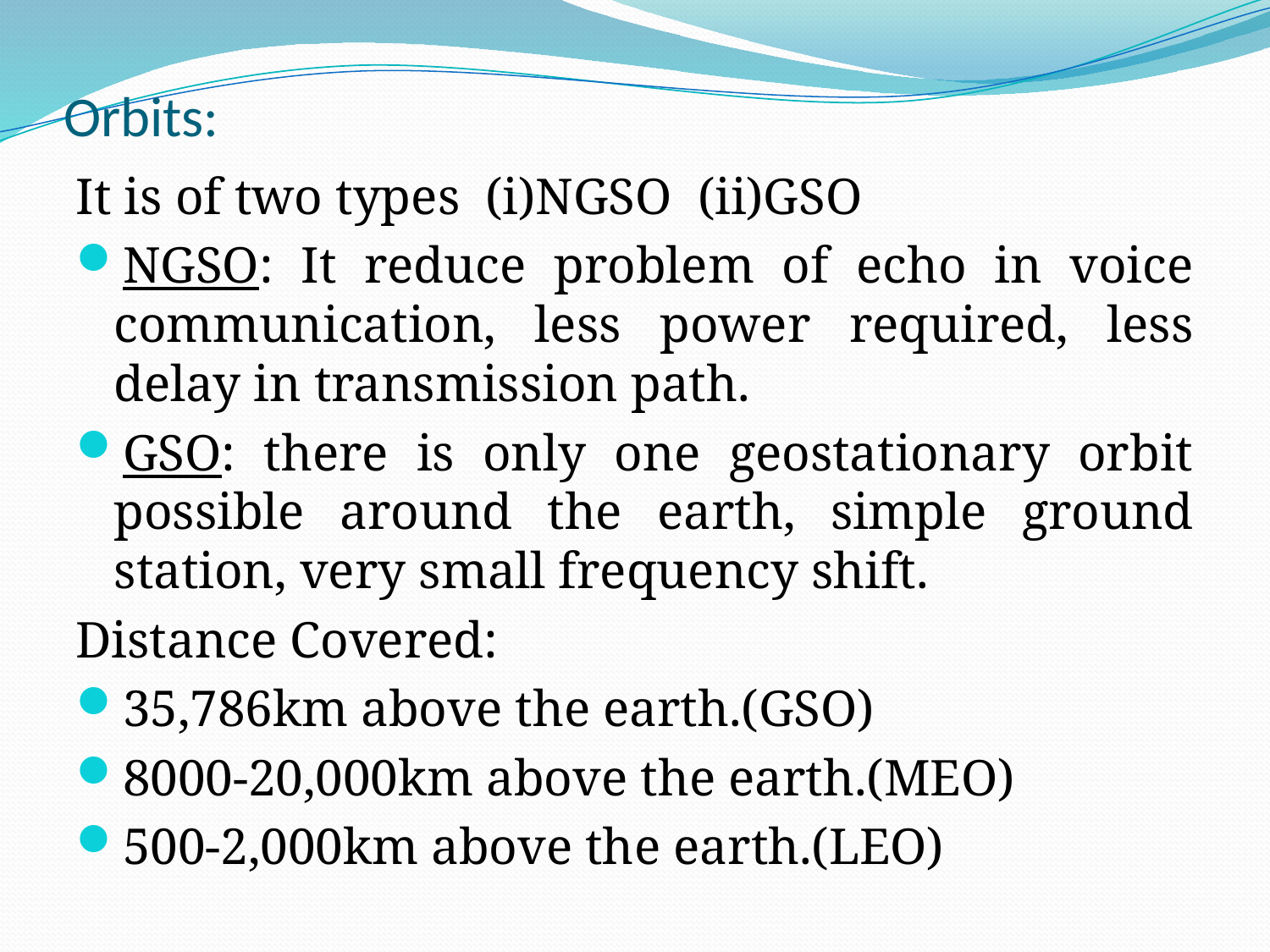

# Orbits:
It is of two types  (i)NGSO  (ii)GSO
NGSO: It reduce problem of echo in voice communication, less power required, less delay in transmission path.
GSO: there is only one geostationary orbit possible around the earth, simple ground station, very small frequency shift.
Distance Covered:
35,786km above the earth.(GSO)
8000-20,000km above the earth.(MEO)
500-2,000km above the earth.(LEO)